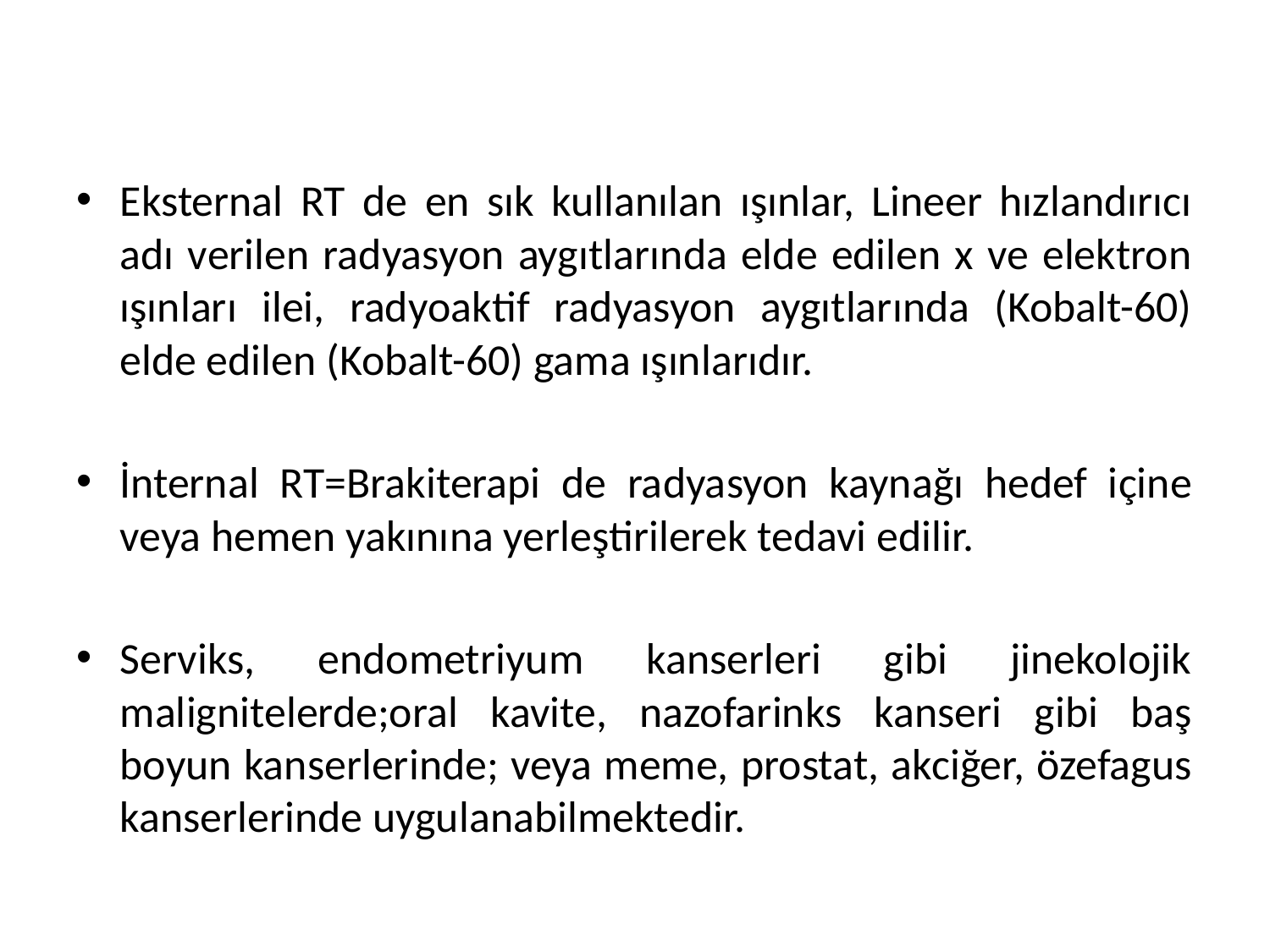

Eksternal RT de en sık kullanılan ışınlar, Lineer hızlandırıcı adı verilen radyasyon aygıtlarında elde edilen x ve elektron ışınları ilei, radyoaktif radyasyon aygıtlarında (Kobalt-60) elde edilen (Kobalt-60) gama ışınlarıdır.

İnternal RT=Brakiterapi de radyasyon kaynağı hedef içine veya hemen yakınına yerleştirilerek tedavi edilir.

Serviks, endometriyum kanserleri gibi jinekolojik malignitelerde;oral kavite, nazofarinks kanseri gibi baş boyun kanserlerinde; veya meme, prostat, akciğer, özefagus kanserlerinde uygulanabilmektedir.